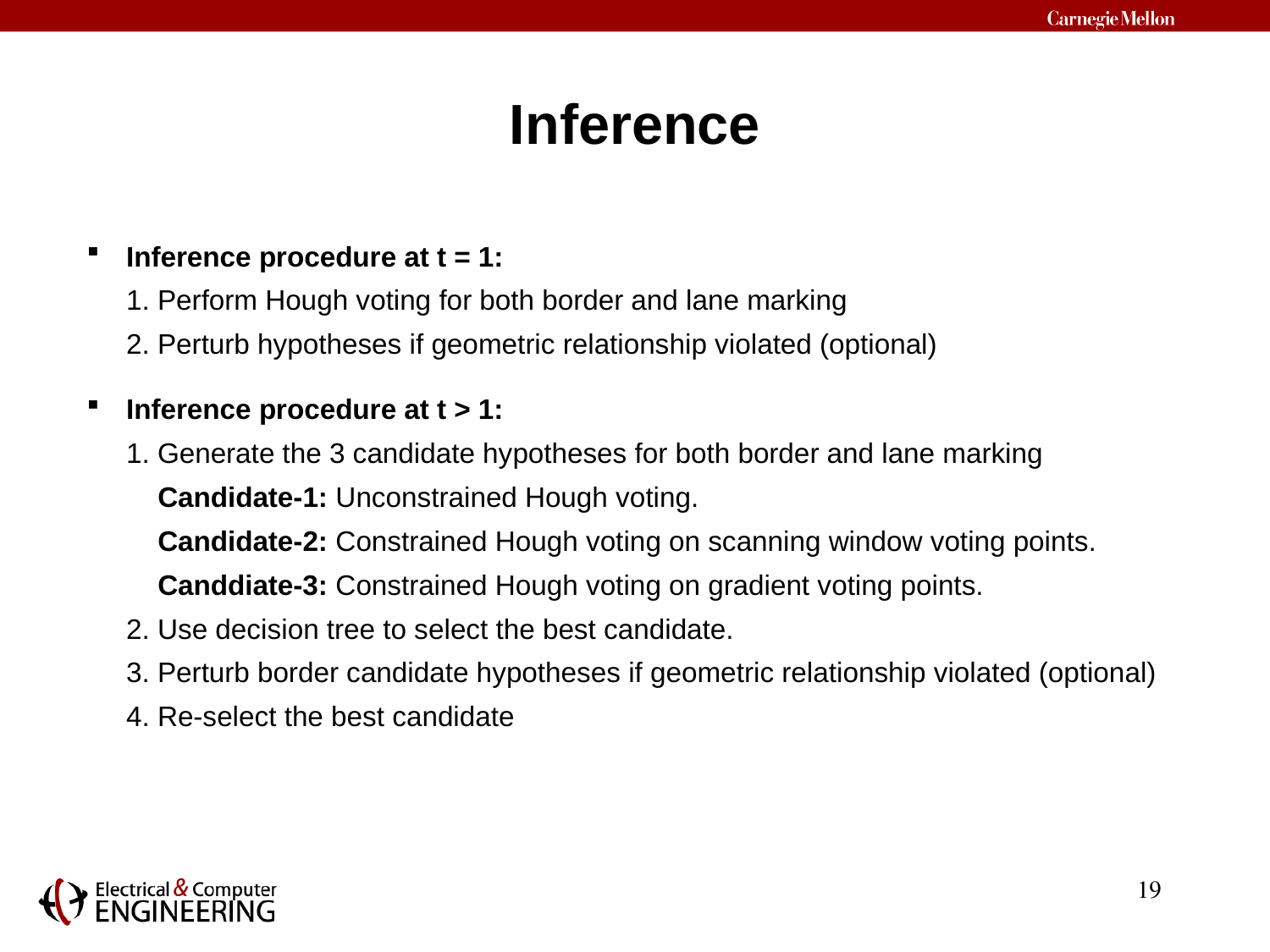

Inference
Inference procedure at t = 1:
1. Perform Hough voting for both border and lane marking
2. Perturb hypotheses if geometric relationship violated (optional)
Inference procedure at t > 1:
1. Generate the 3 candidate hypotheses for both border and lane marking
    Candidate-1: Unconstrained Hough voting.
    Candidate-2: Constrained Hough voting on scanning window voting points.
    Canddiate-3: Constrained Hough voting on gradient voting points.
2. Use decision tree to select the best candidate.
3. Perturb border candidate hypotheses if geometric relationship violated (optional)
4. Re-select the best candidate
19